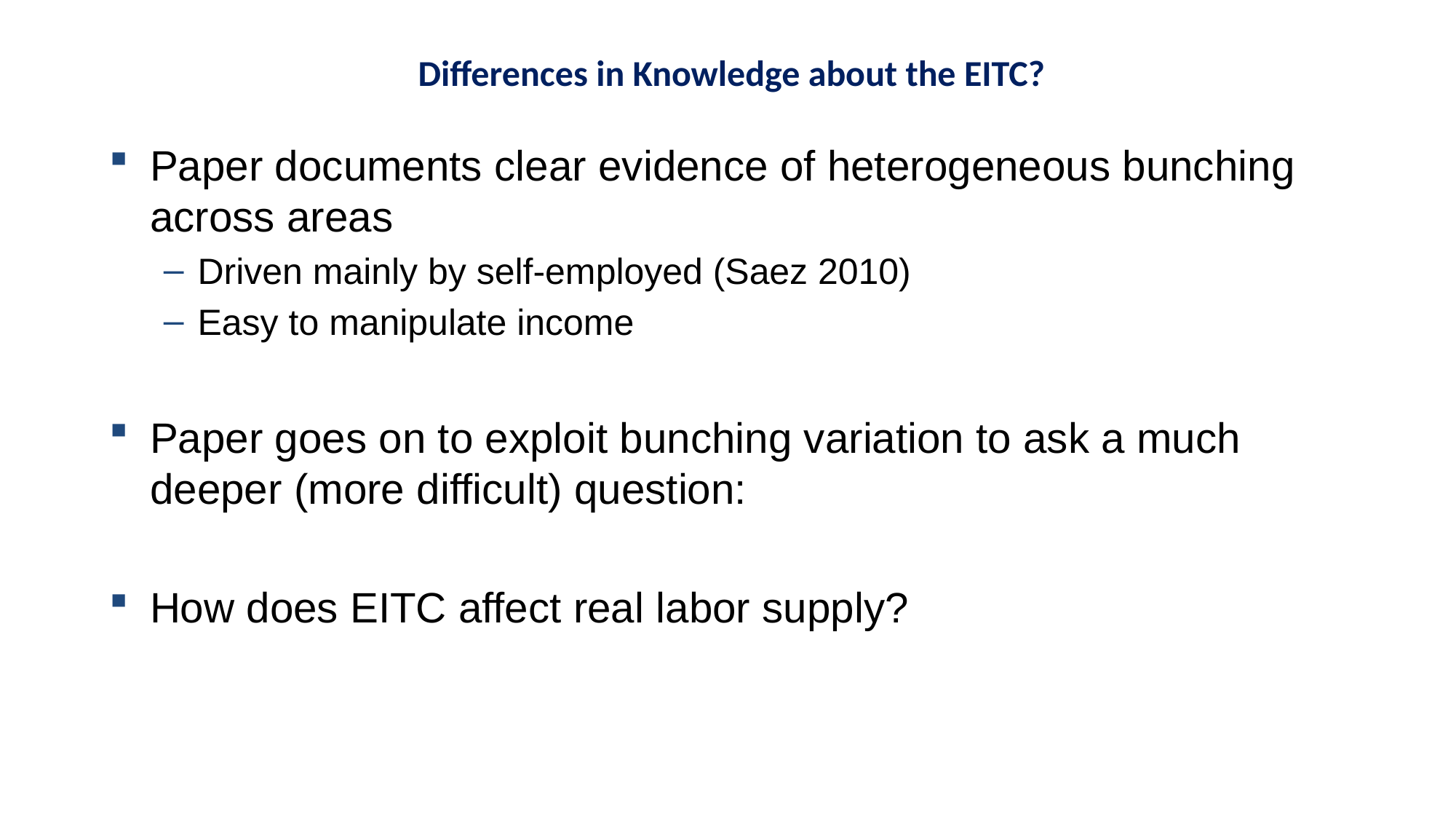

Differences in Knowledge about the EITC?
Paper documents clear evidence of heterogeneous bunching across areas
Driven mainly by self-employed (Saez 2010)
Easy to manipulate income

Paper goes on to exploit bunching variation to ask a much deeper (more difficult) question:

How does EITC affect real labor supply?